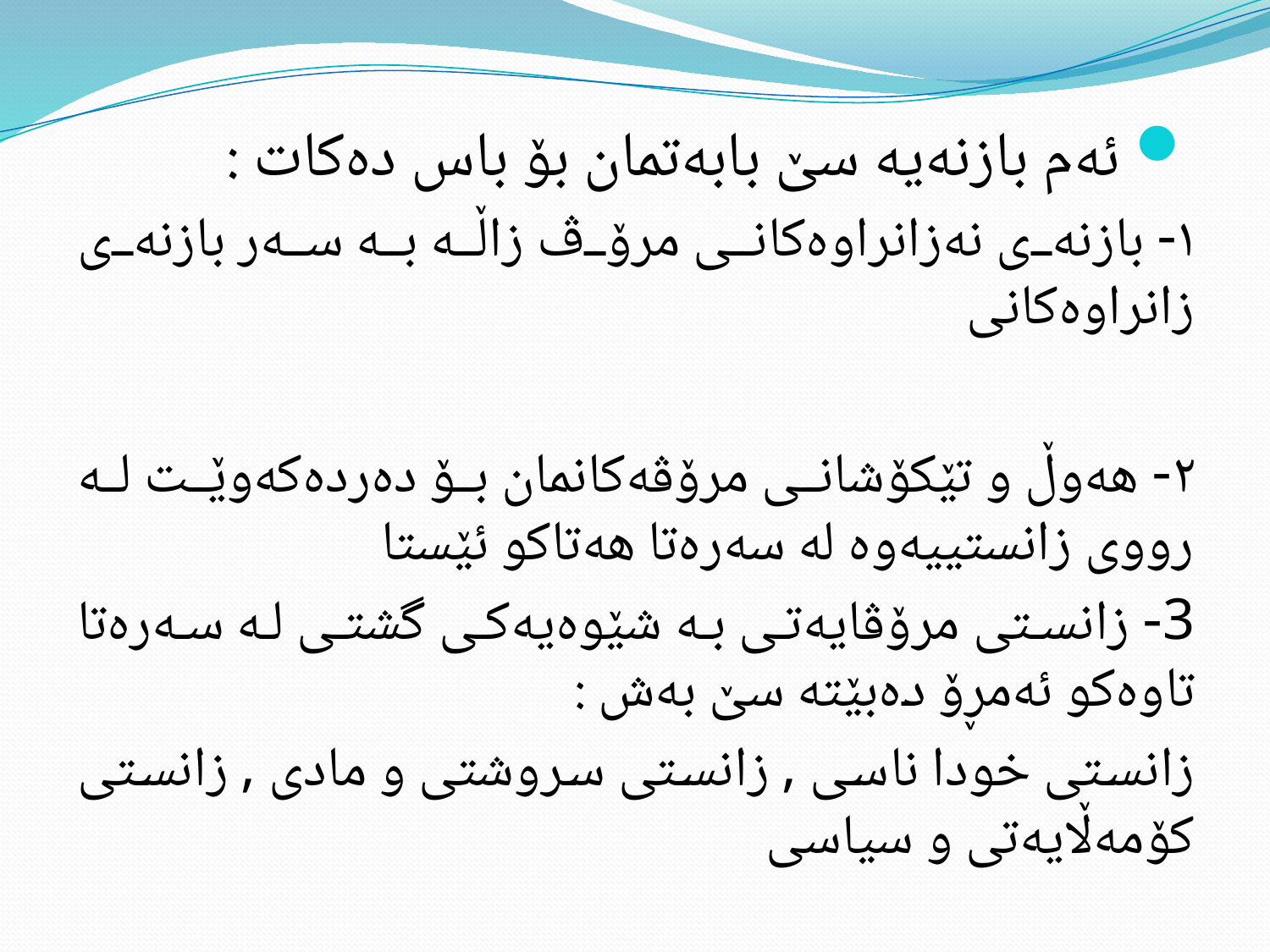

ئەم بازنەیە سێ بابەتمان بۆ باس دەکات :
١- بازنەی نەزانراوەکانی مرۆڤ زاڵە بە سەر بازنەی زانراوەکانی

٢- هەوڵ و تێکۆشانی مرۆڤەکانمان بۆ دەردەکەوێت لە رووی زانستییەوە لە سەرەتا هەتاکو ئێستا
3- زانستی مرۆڤایەتی بە شێوەیەکی گشتی لە سەرەتا تاوەکو ئەمڕۆ دەبێتە سێ بەش :
زانستی خودا ناسی , زانستی سروشتی و مادی , زانستی کۆمەڵایەتی و سیاسی